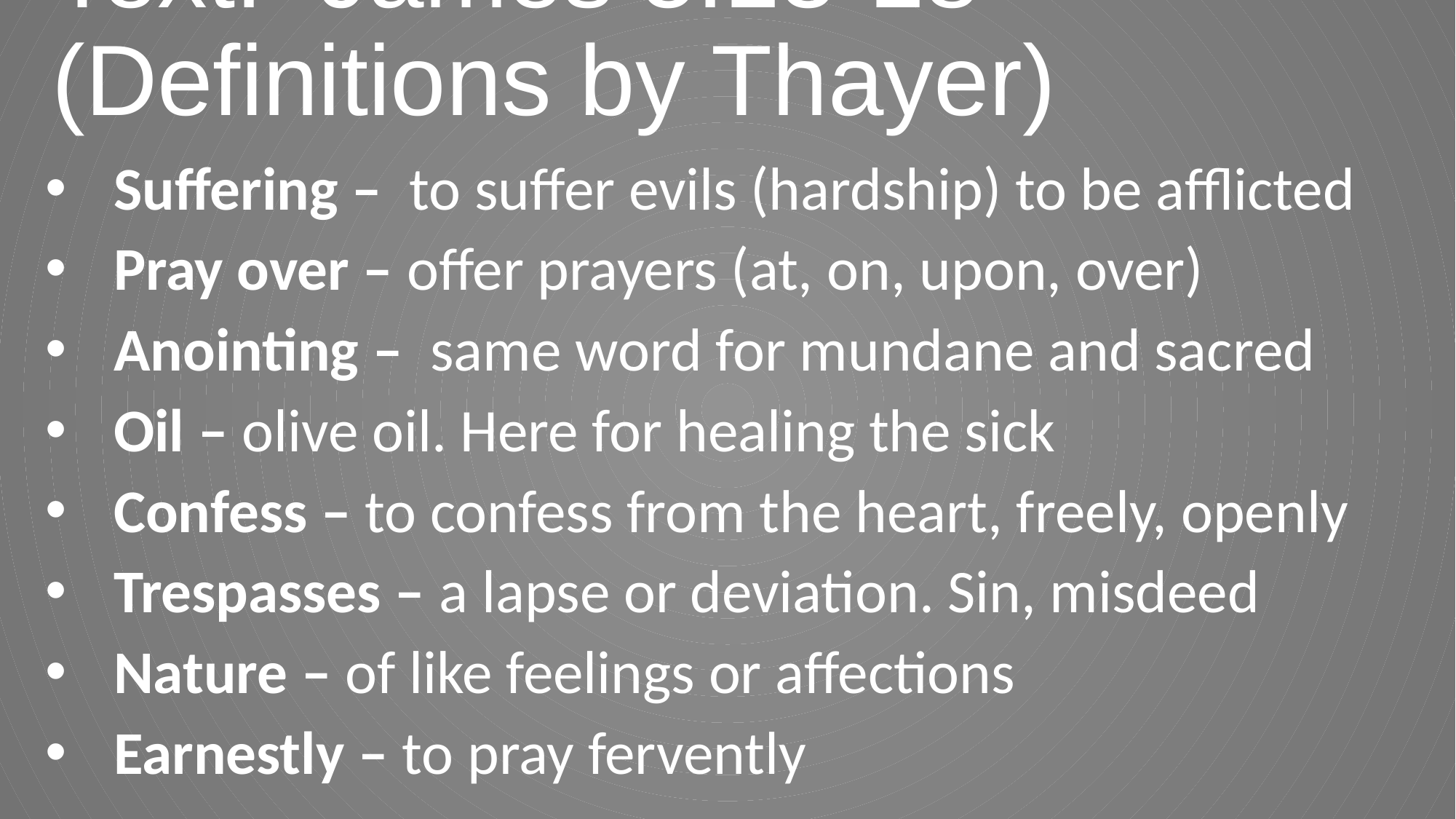

# Text:  James 5:13-18 (Definitions by Thayer)
Suffering –  to suffer evils (hardship) to be afflicted
Pray over – offer prayers (at, on, upon, over)
Anointing –  same word for mundane and sacred
Oil – olive oil. Here for healing the sick
Confess – to confess from the heart, freely, openly
Trespasses – a lapse or deviation. Sin, misdeed
Nature – of like feelings or affections
Earnestly – to pray fervently